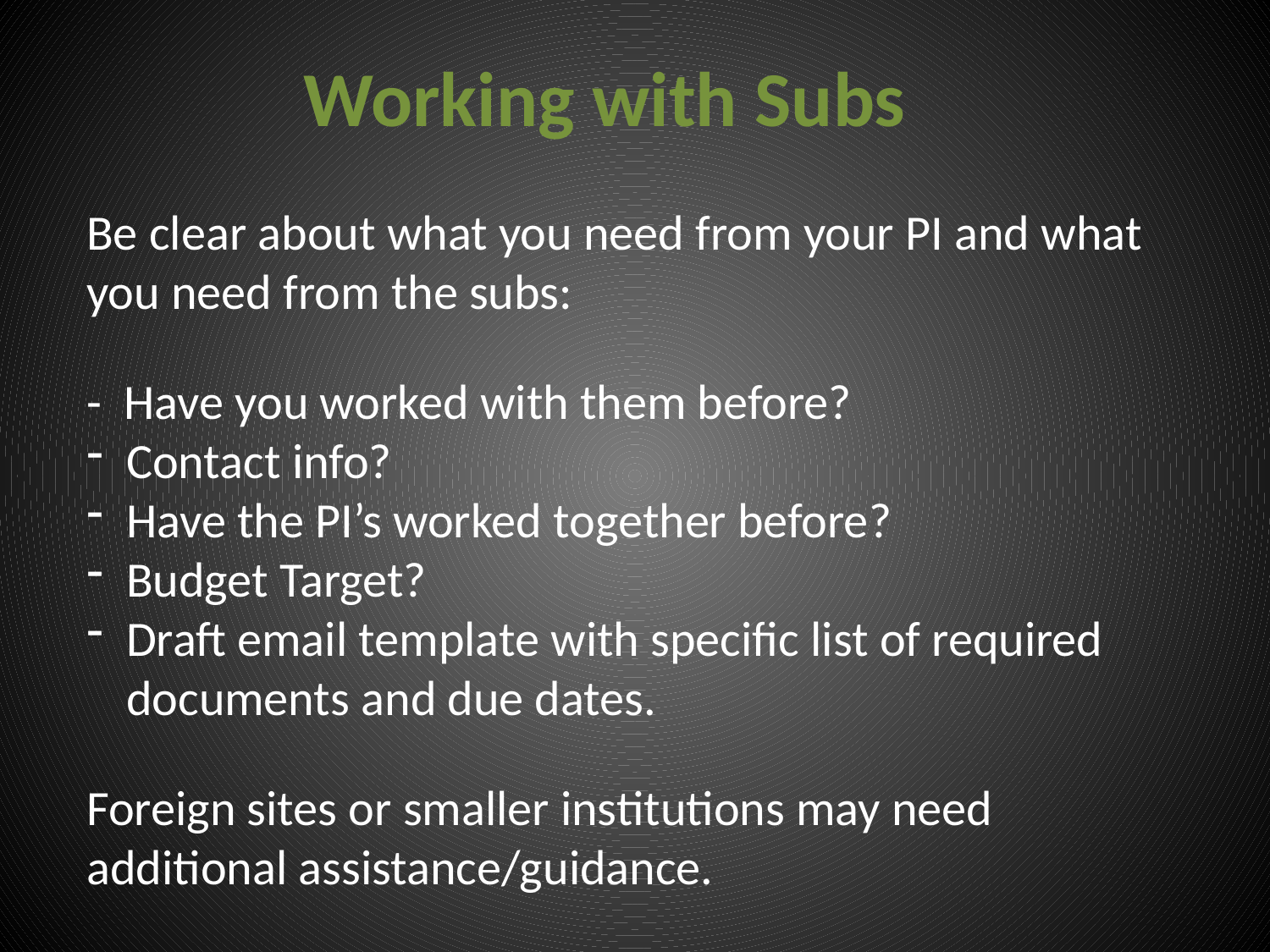

Working with Subs

Be clear about what you need from your PI and what you need from the subs:

-  Have you worked with them before?
Contact info?
Have the PI’s worked together before?
Budget Target?
Draft email template with specific list of required documents and due dates.

Foreign sites or smaller institutions may need additional assistance/guidance.